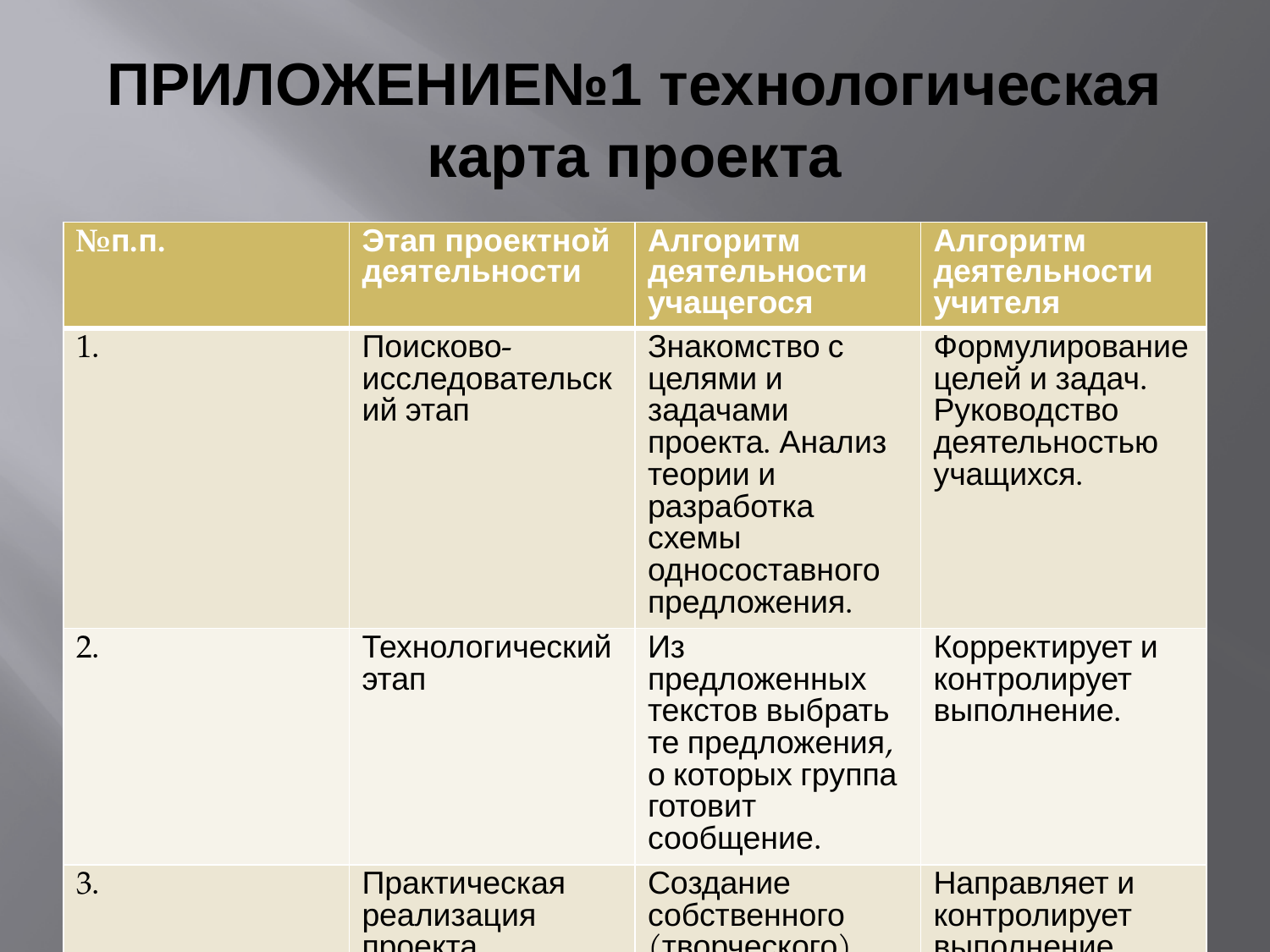

# ПРИЛОЖЕНИЕ№1 технологическая карта проекта
| №п.п. | Этап проектной деятельности | Алгоритм деятельности учащегося | Алгоритм деятельности учителя |
| --- | --- | --- | --- |
| 1. | Поисково- исследовательский этап | Знакомство с целями и задачами проекта. Анализ теории и разработка схемы односоставного предложения. | Формулирование целей и задач. Руководство деятельностью учащихся. |
| 2. | Технологический этап | Из предложенных текстов выбрать те предложения, о которых группа готовит сообщение. | Корректирует и контролирует выполнение. |
| 3. | Практическая реализация проекта | Создание собственного (творческого) текста на заданную тему. | Направляет и контролирует выполнение. |
| 4. | Внесение необходимых изменений | Анализ текстов, внесение исправлений. | Корректирует деятельность |
| 5. | Презентация проекта | Представление проекта; само- и взаимооценка работ. | Помогает готовить презентацию, формулировать выводы. |